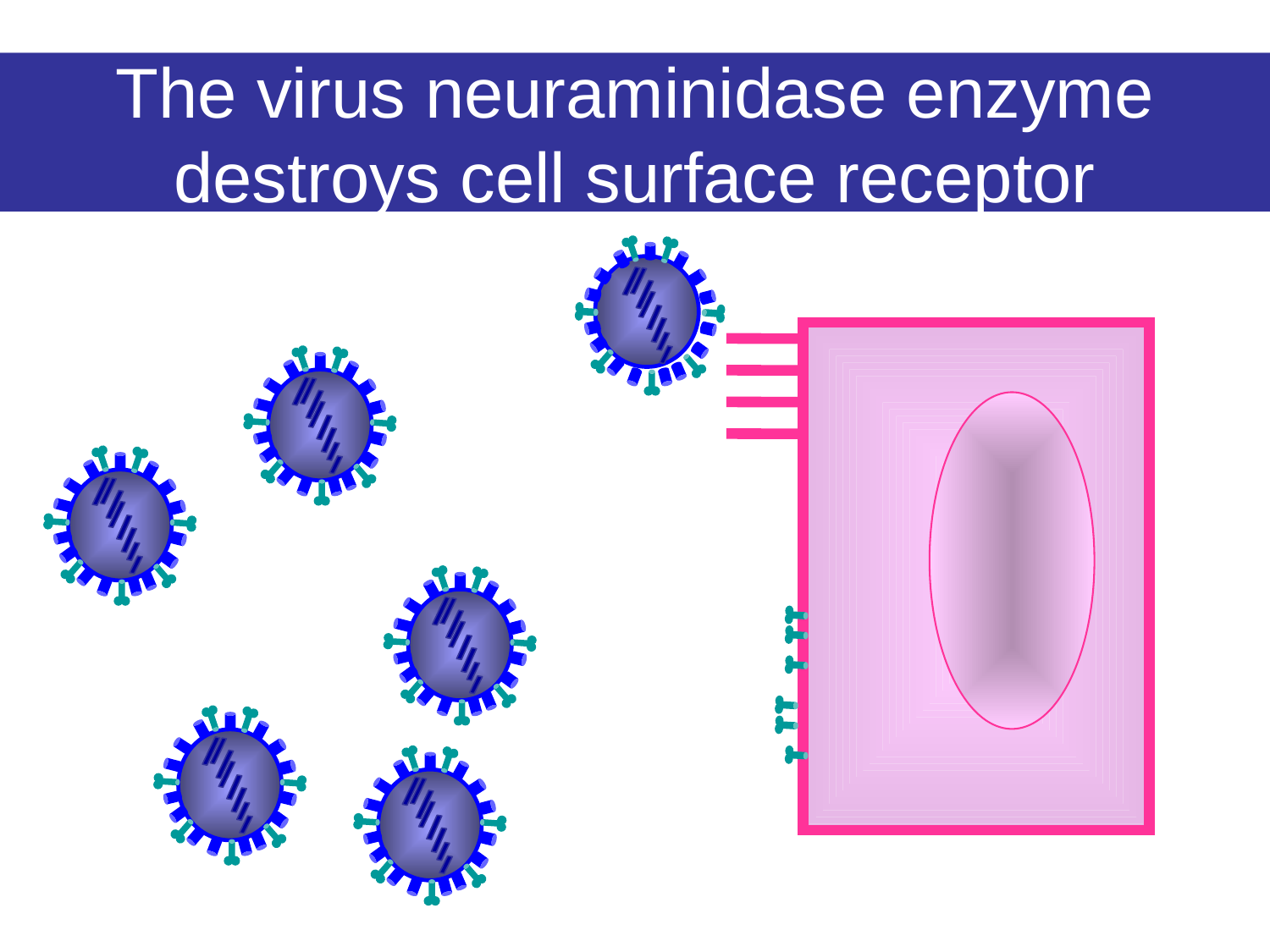

The virus neuraminidase enzyme destroys cell surface receptor